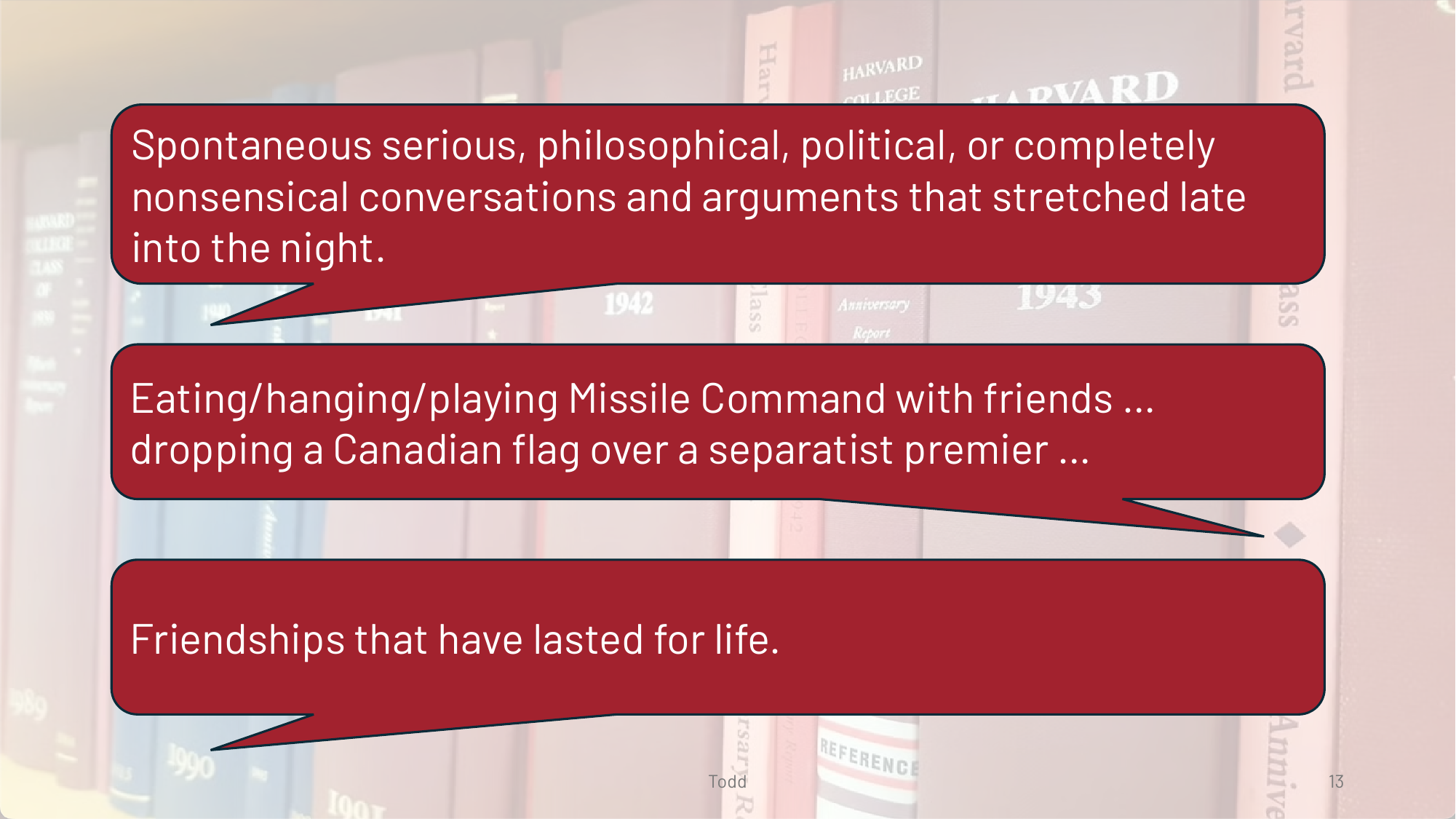

Spontaneous serious, philosophical, political, or completely nonsensical conversations and arguments that stretched late into the night.
Eating/hanging/playing Missile Command with friends … dropping a Canadian flag over a separatist premier …
Friendships that have lasted for life.
Todd
13